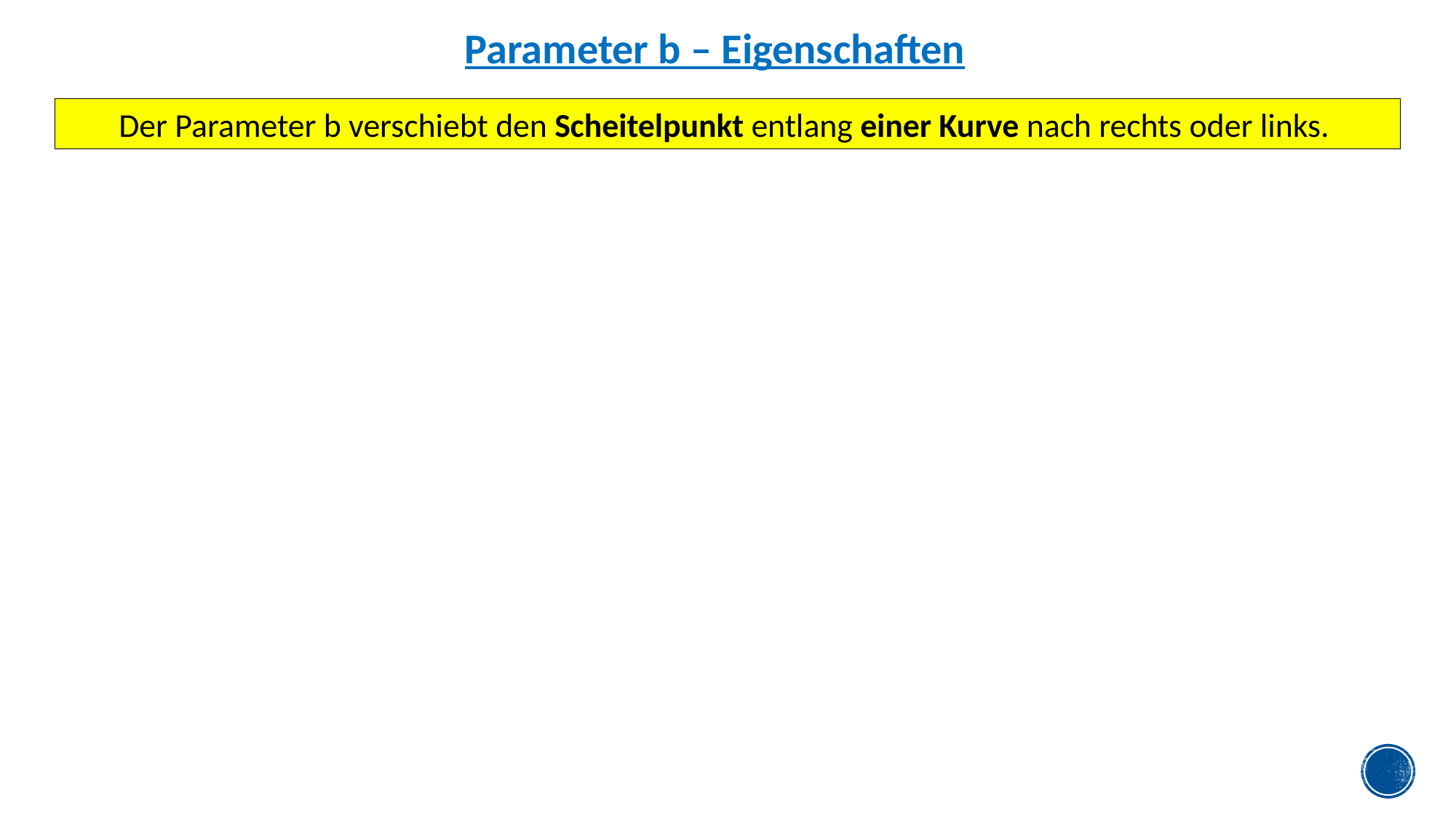

Parameter b – Eigenschaften
Der Parameter b verschiebt den Scheitelpunkt entlang einer Kurve nach rechts oder links.